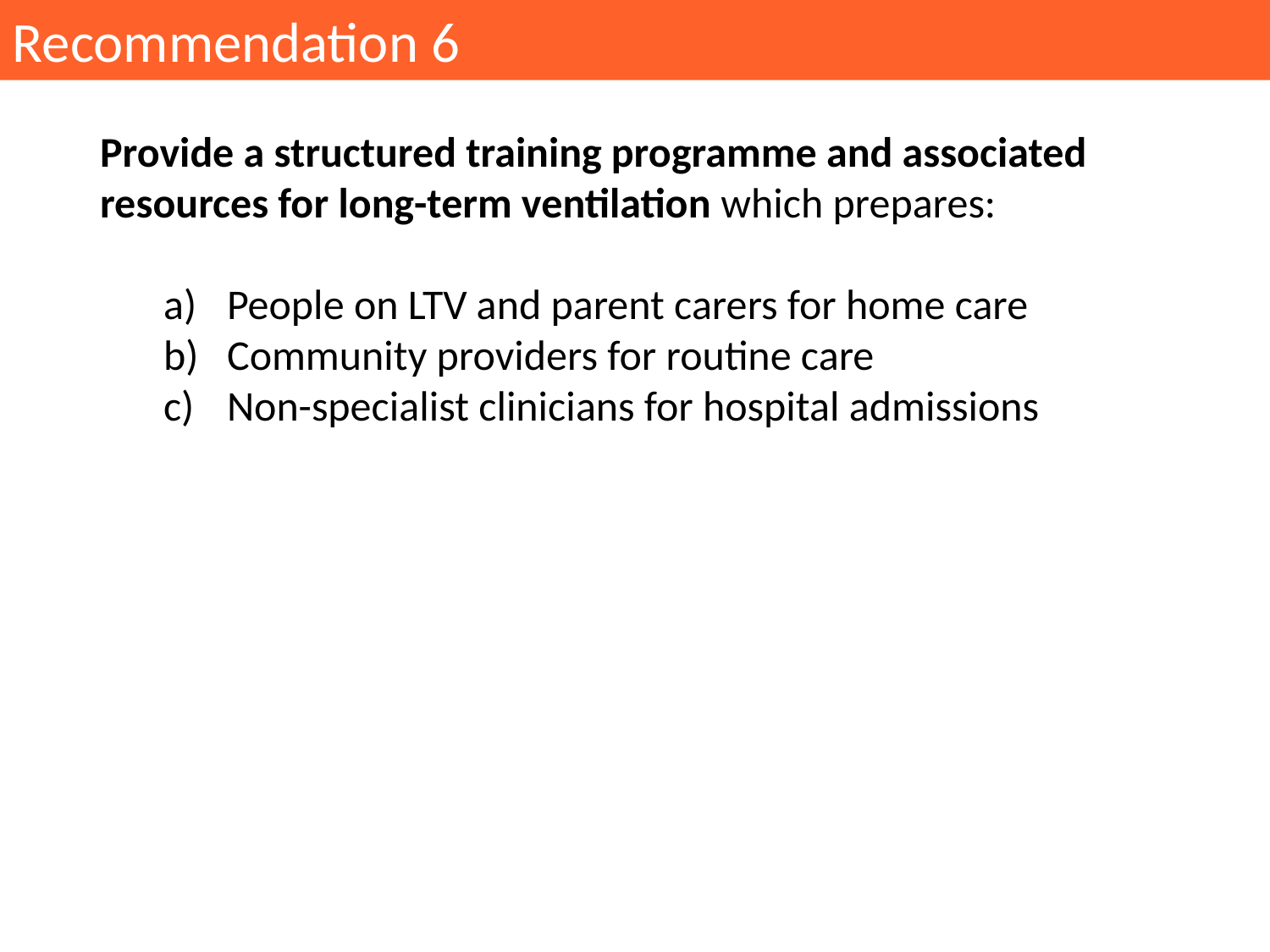

Recommendation 6
Provide a structured training programme and associated resources for long-term ventilation which prepares:

People on LTV and parent carers for home care
Community providers for routine care
Non-specialist clinicians for hospital admissions